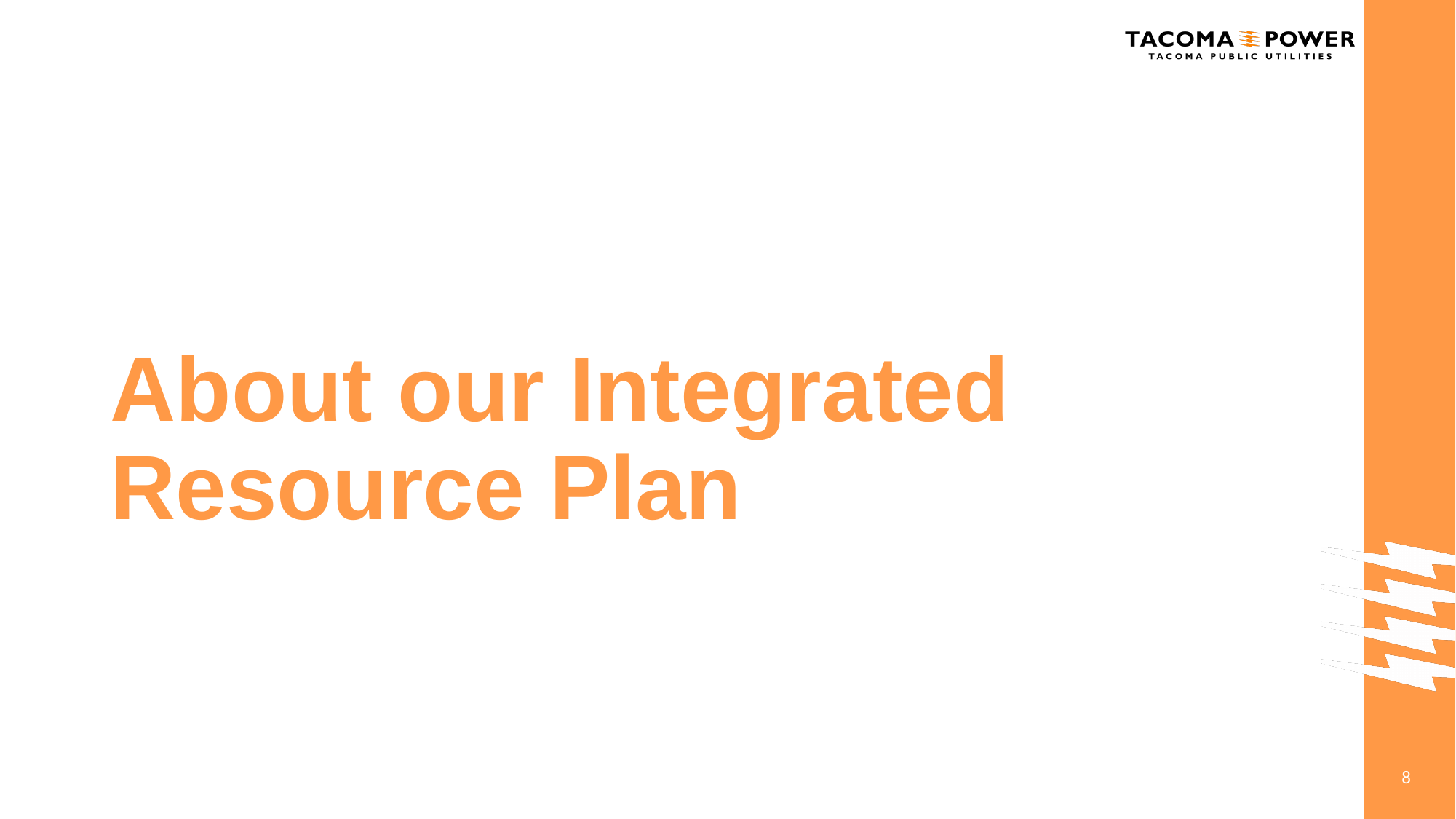

# About our Integrated Resource Plan

8